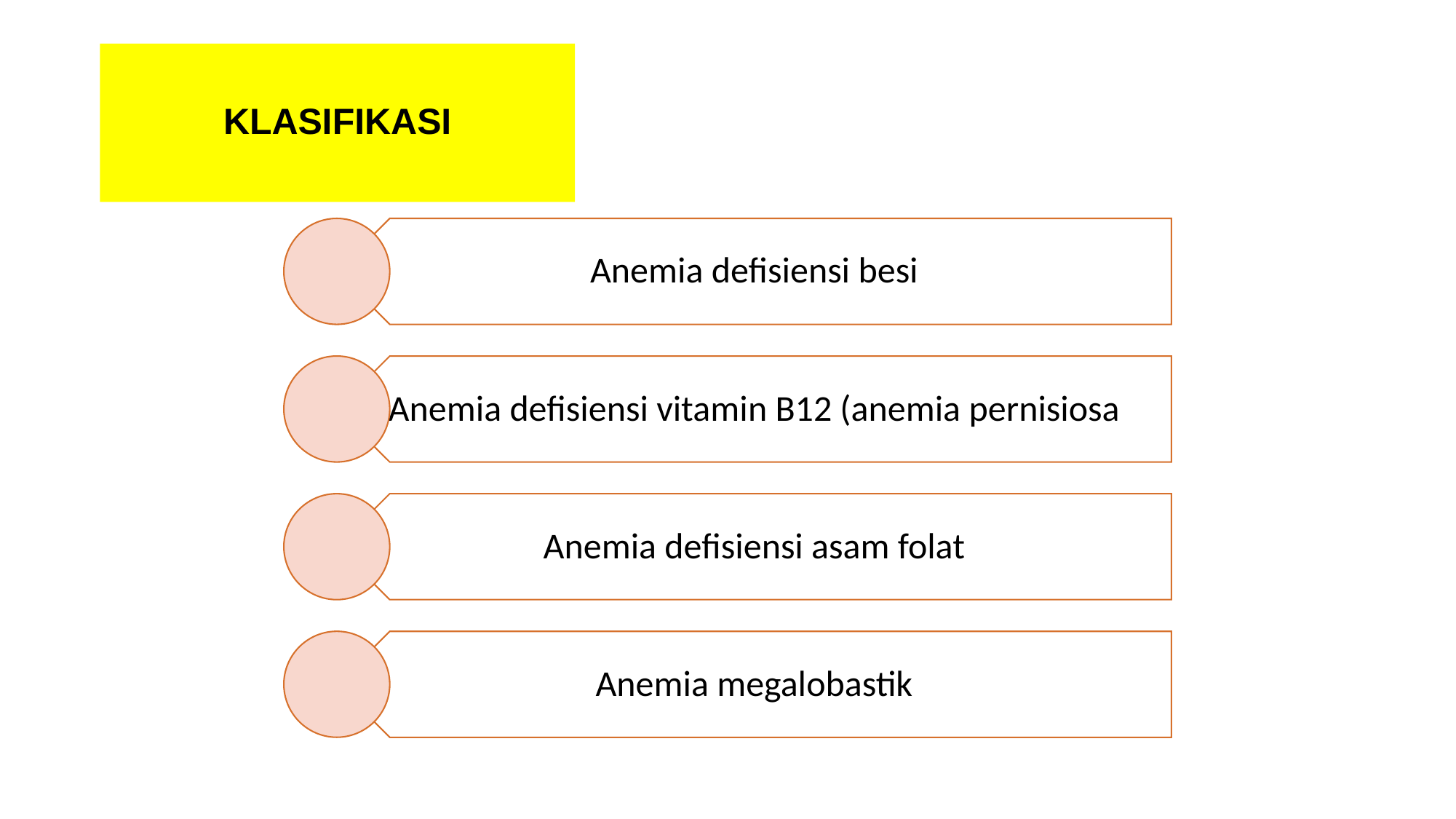

# KLASIFIKASI
Anemia defisiensi besi
Anemia defisiensi vitamin B12 (anemia pernisiosa
Anemia defisiensi asam folat
Anemia megalobastik